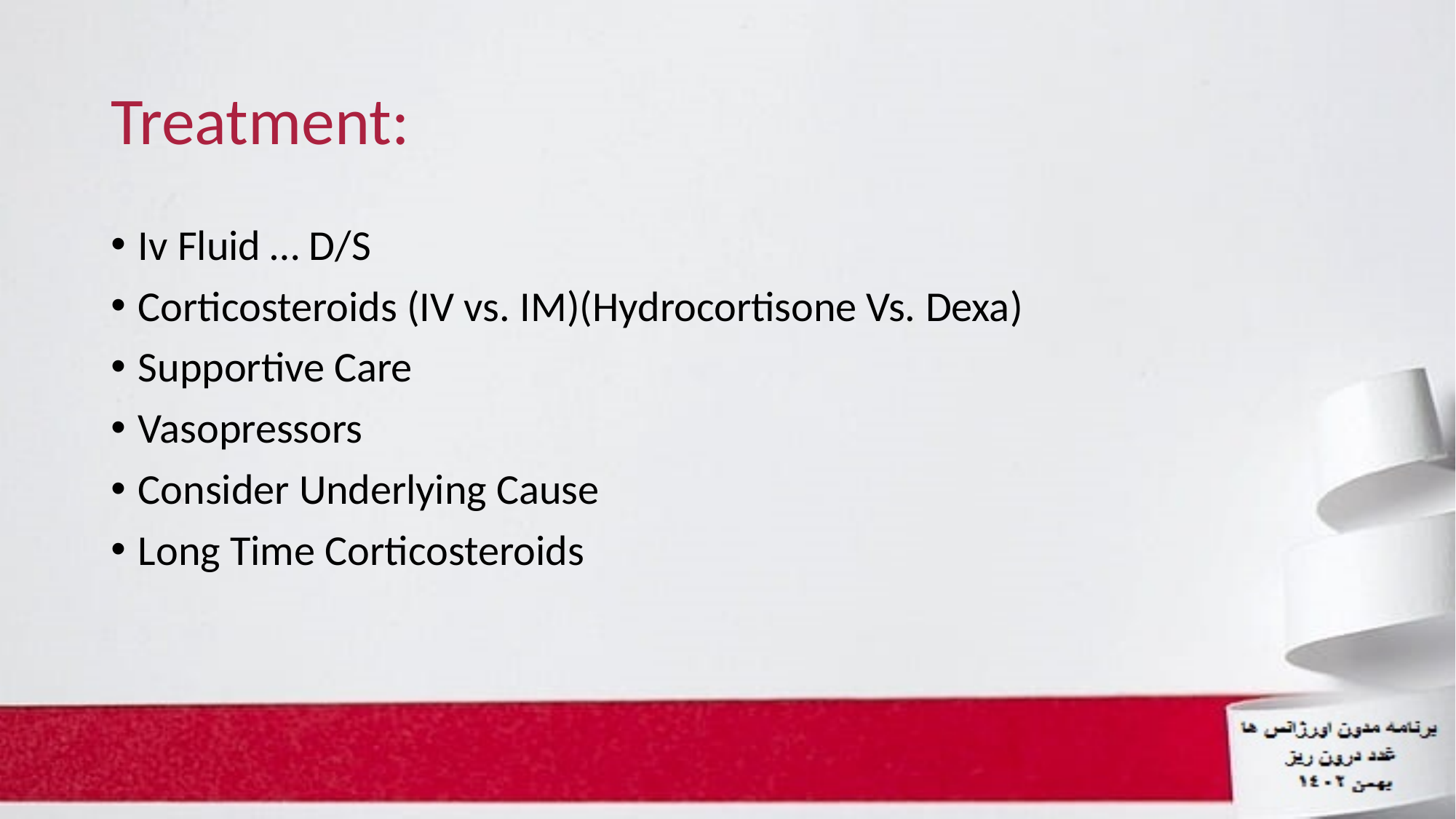

# Treatment:
Iv Fluid … D/S
Corticosteroids (IV vs. IM)(Hydrocortisone Vs. Dexa)
Supportive Care
Vasopressors
Consider Underlying Cause
Long Time Corticosteroids